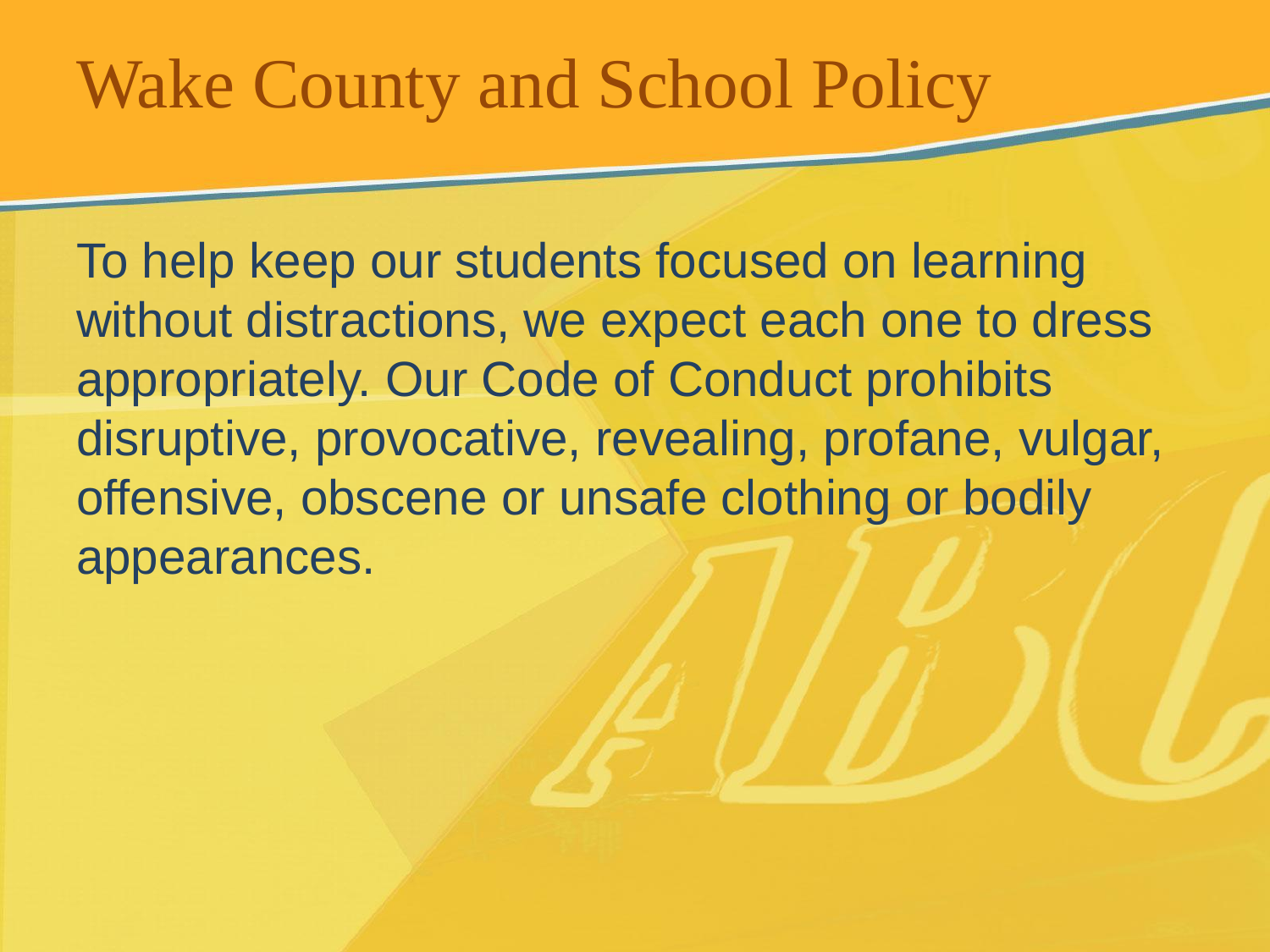

# Wake County and School Policy
To help keep our students focused on learning without distractions, we expect each one to dress appropriately. Our Code of Conduct prohibits disruptive, provocative, revealing, profane, vulgar, offensive, obscene or unsafe clothing or bodily appearances.